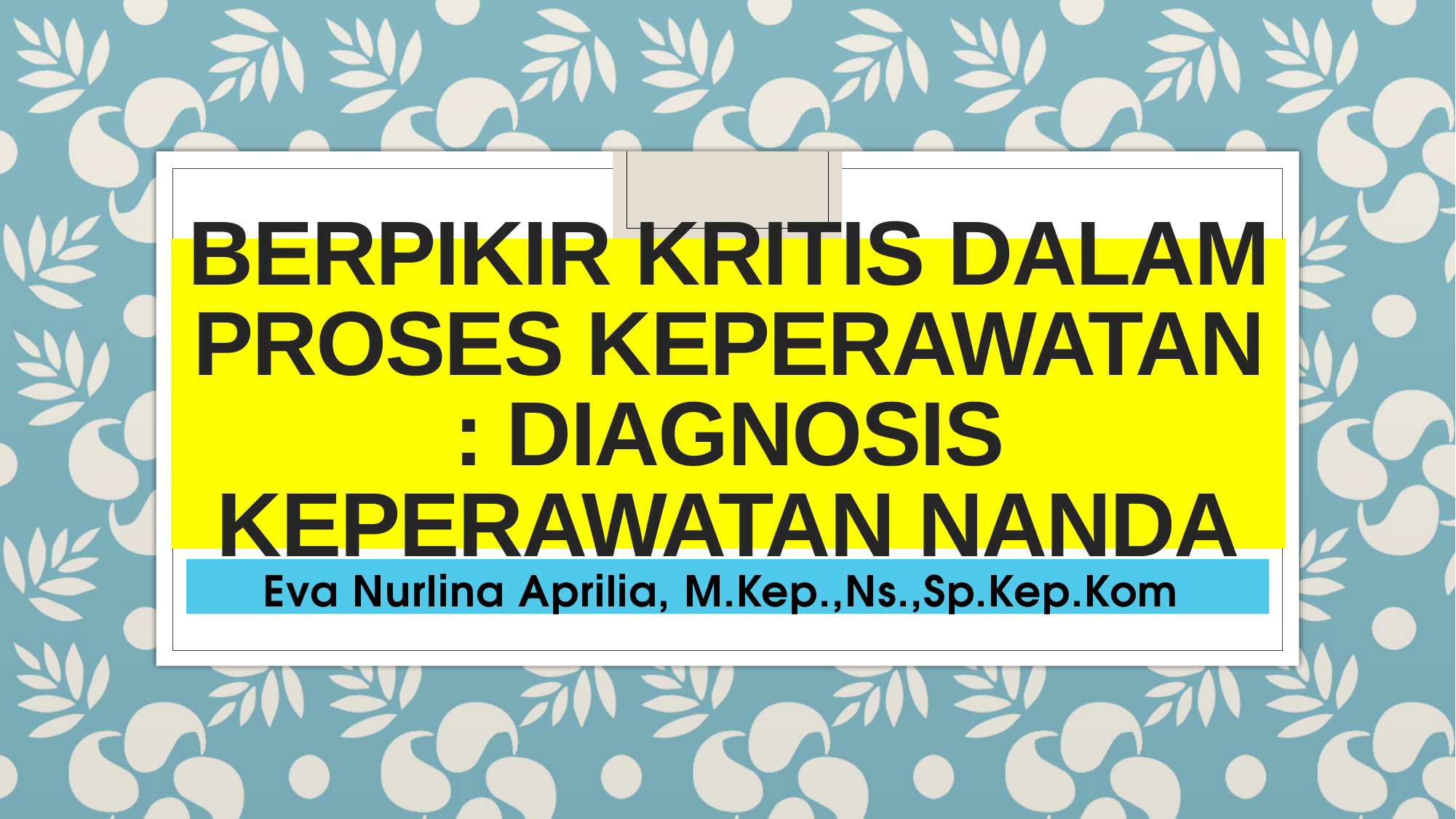

# BERPIKIR KRITIS DALAM PROSES KEPERAWATAN : DIAGNOSIS KEPERAWATAN NANDA
Eva Nurlina Aprilia, M.Kep.,Ns.,Sp.Kep.Kom